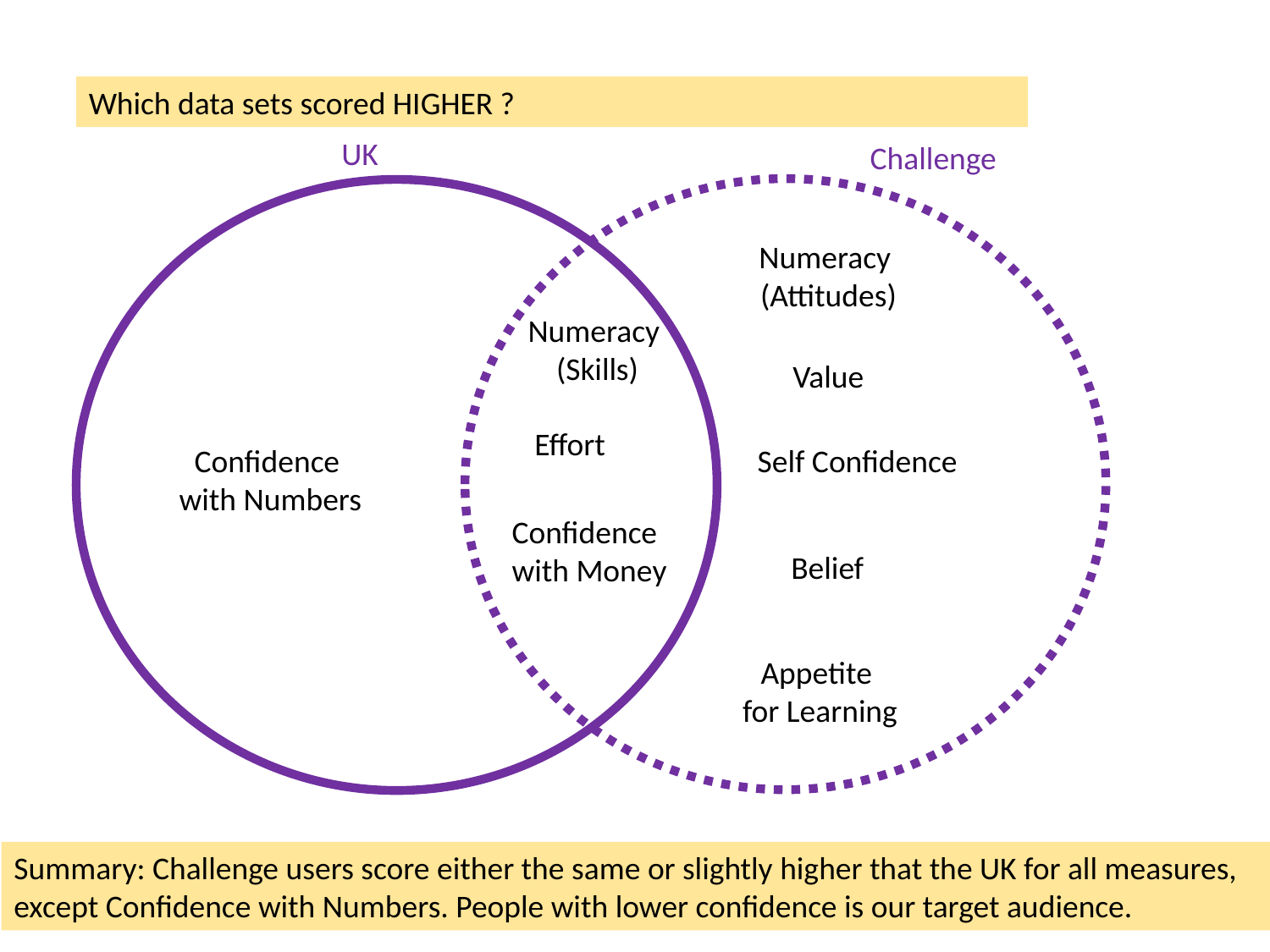

Which data sets scored HIGHER ?
UK
Challenge

Numeracy
(Attitudes)
Numeracy
(Skills)
Value
Effort
Confidence
with Numbers
Self Confidence
Confidence
with Money
Belief
Appetite
for Learning
Summary: Challenge users score either the same or slightly higher that the UK for all measures,
except Confidence with Numbers. People with lower confidence is our target audience.